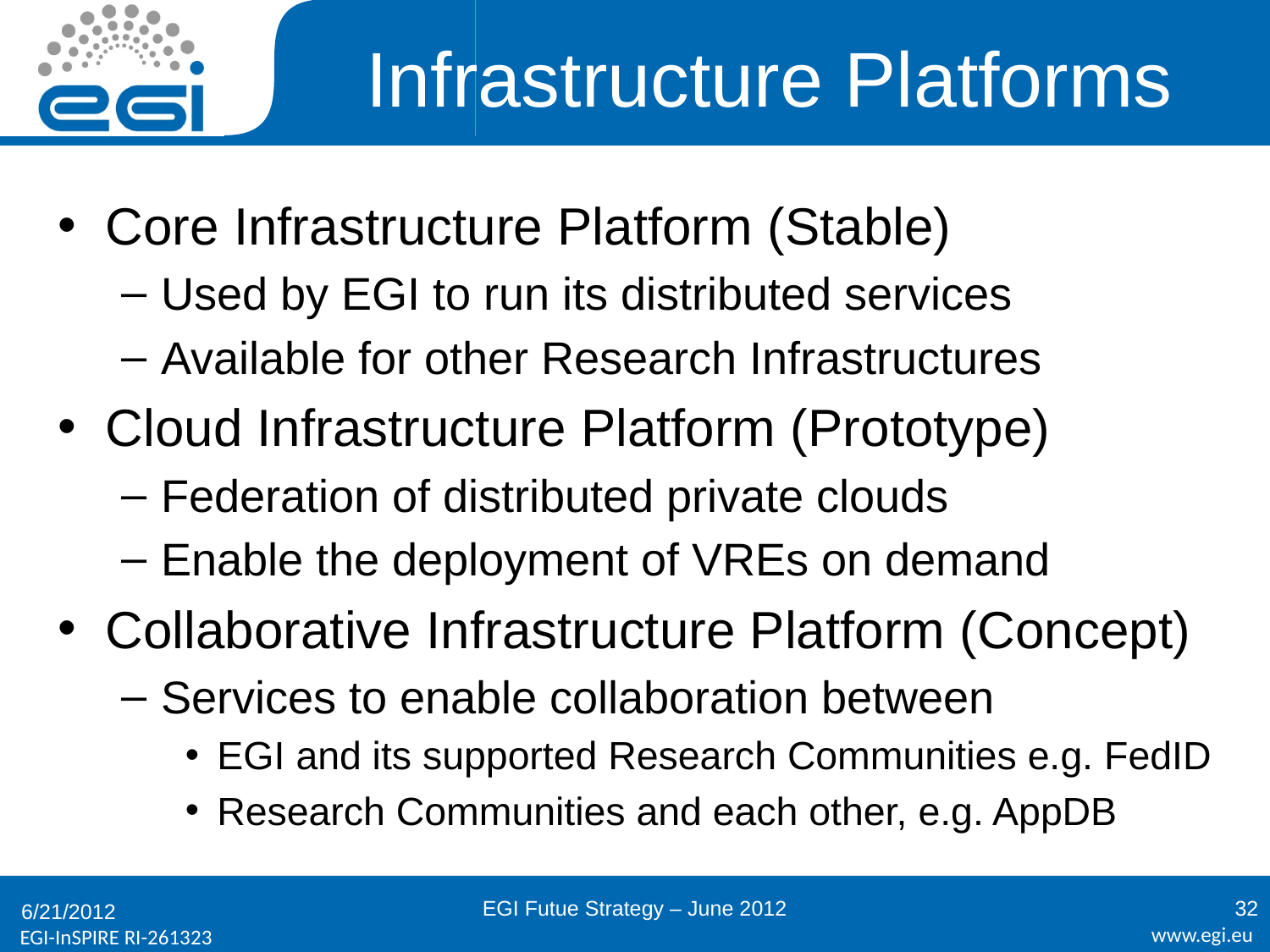

# Infrastructure Platforms
Core Infrastructure Platform (Stable)
Used by EGI to run its distributed services
Available for other Research Infrastructures
Cloud Infrastructure Platform (Prototype)
Federation of distributed private clouds
Enable the deployment of VREs on demand
Collaborative Infrastructure Platform (Concept)
Services to enable collaboration between
EGI and its supported Research Communities e.g. FedID
Research Communities and each other, e.g. AppDB

EGI Futue Strategy – June 2012
32
6/21/2012